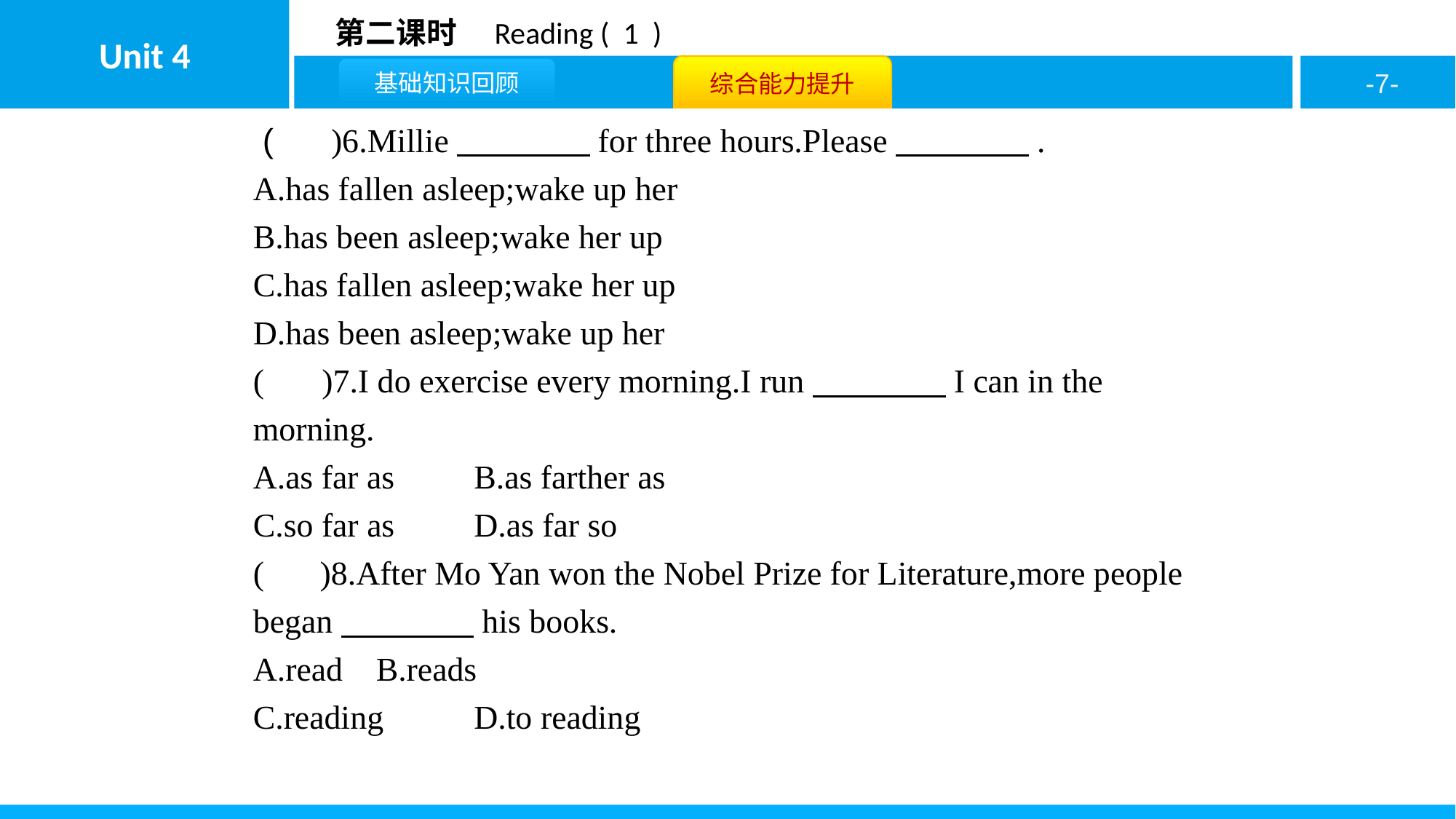

(  B  )6.Millie　　　　for three hours.Please　　　　.
A.has fallen asleep;wake up her
B.has been asleep;wake her up
C.has fallen asleep;wake her up
D.has been asleep;wake up her
(  A  )7.I do exercise every morning.I run　　　　I can in the morning.
A.as far as	B.as farther as
C.so far as	D.as far so
(  C  )8.After Mo Yan won the Nobel Prize for Literature,more people began　　　　his books.
A.read	B.reads
C.reading	D.to reading